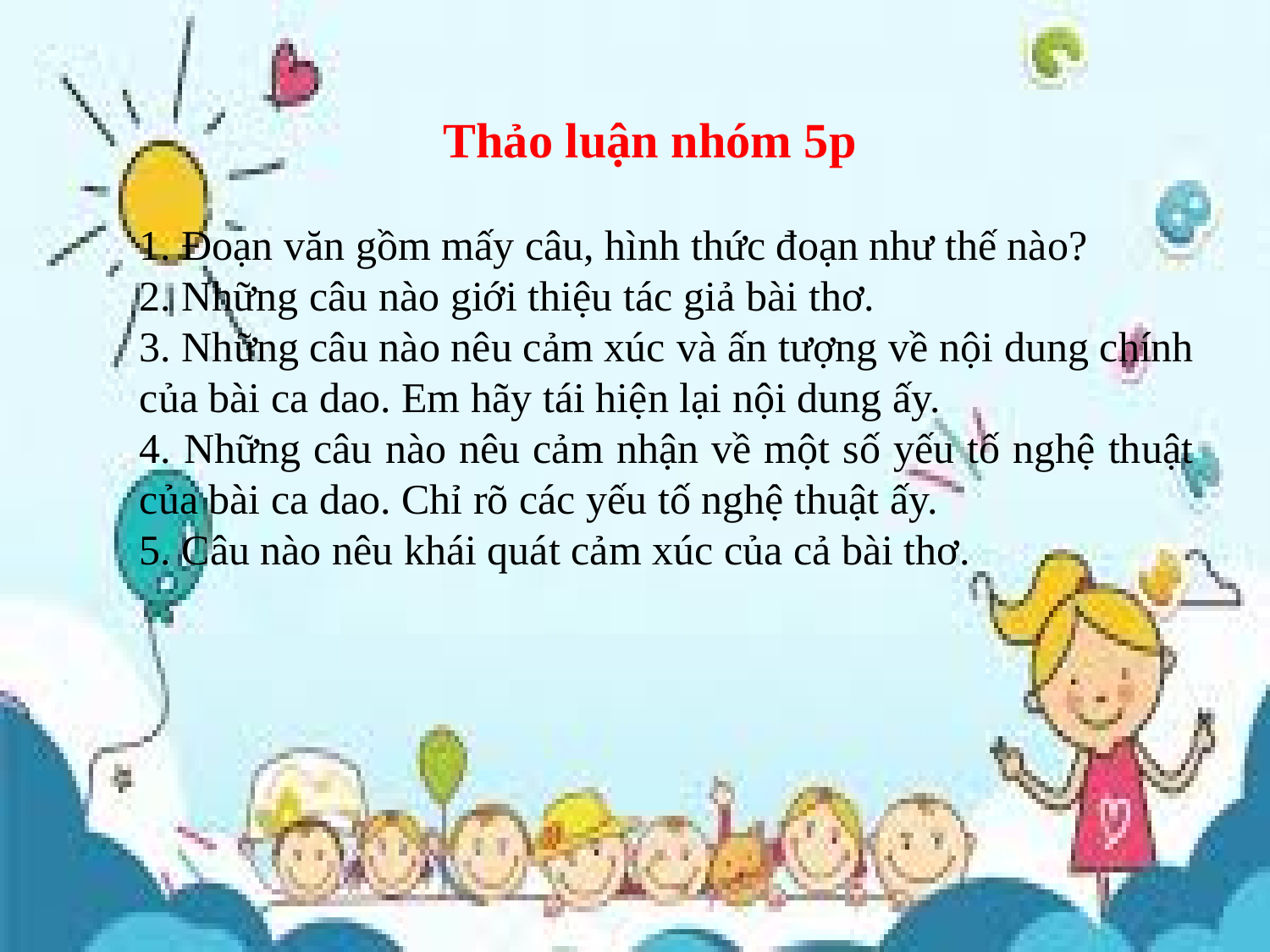

Thảo luận nhóm 5p
1. Đoạn văn gồm mấy câu, hình thức đoạn như thế nào?
2. Những câu nào giới thiệu tác giả bài thơ.
3. Những câu nào nêu cảm xúc và ấn tượng về nội dung chính của bài ca dao. Em hãy tái hiện lại nội dung ấy.
4. Những câu nào nêu cảm nhận về một số yếu tố nghệ thuật của bài ca dao. Chỉ rõ các yếu tố nghệ thuật ấy.
5. Câu nào nêu khái quát cảm xúc của cả bài thơ.